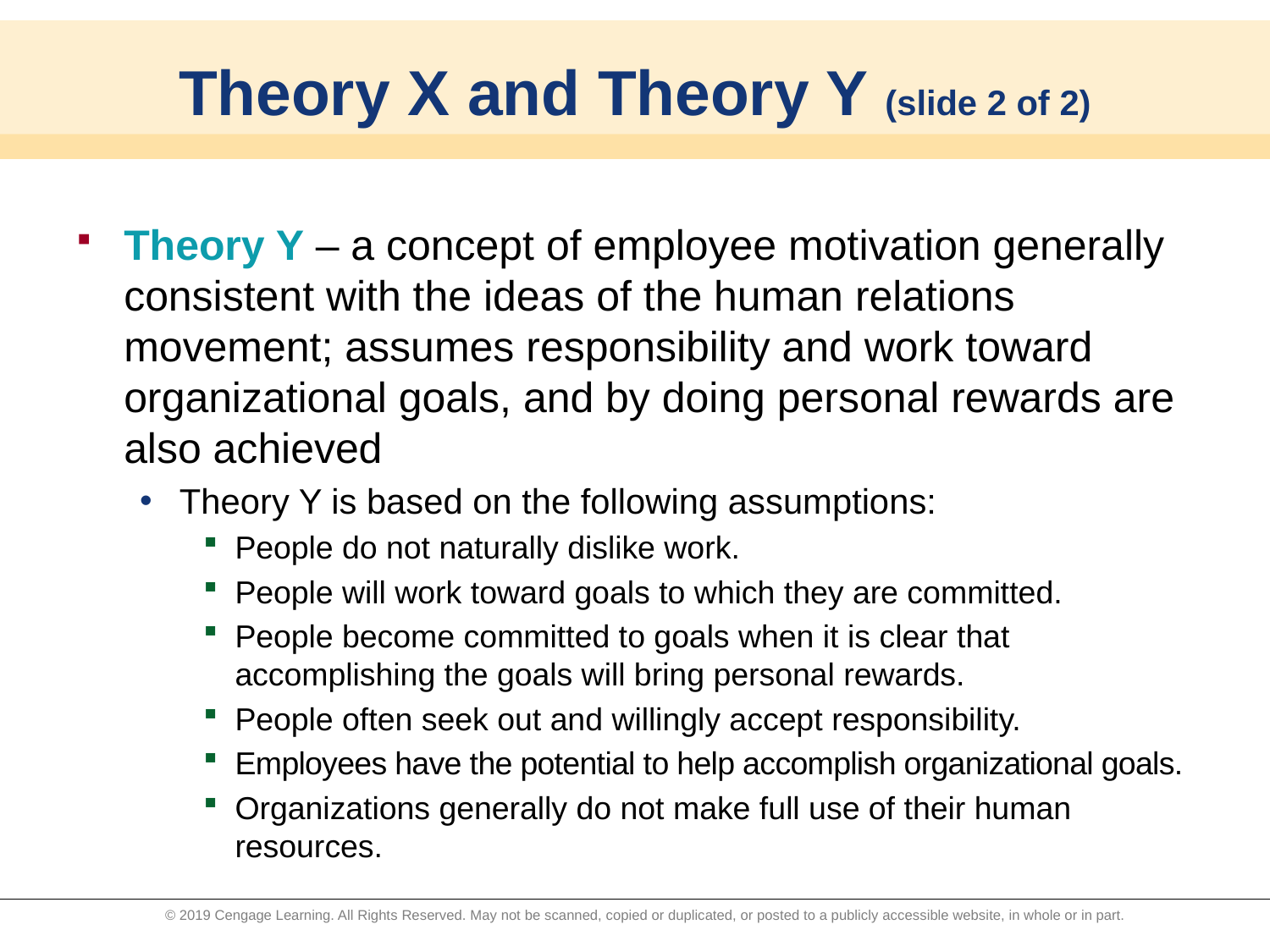

# Theory X and Theory Y (slide 2 of 2)
Theory Y – a concept of employee motivation generally consistent with the ideas of the human relations movement; assumes responsibility and work toward organizational goals, and by doing personal rewards are also achieved
Theory Y is based on the following assumptions:
People do not naturally dislike work.
People will work toward goals to which they are committed.
People become committed to goals when it is clear that accomplishing the goals will bring personal rewards.
People often seek out and willingly accept responsibility.
Employees have the potential to help accomplish organizational goals.
Organizations generally do not make full use of their human resources.